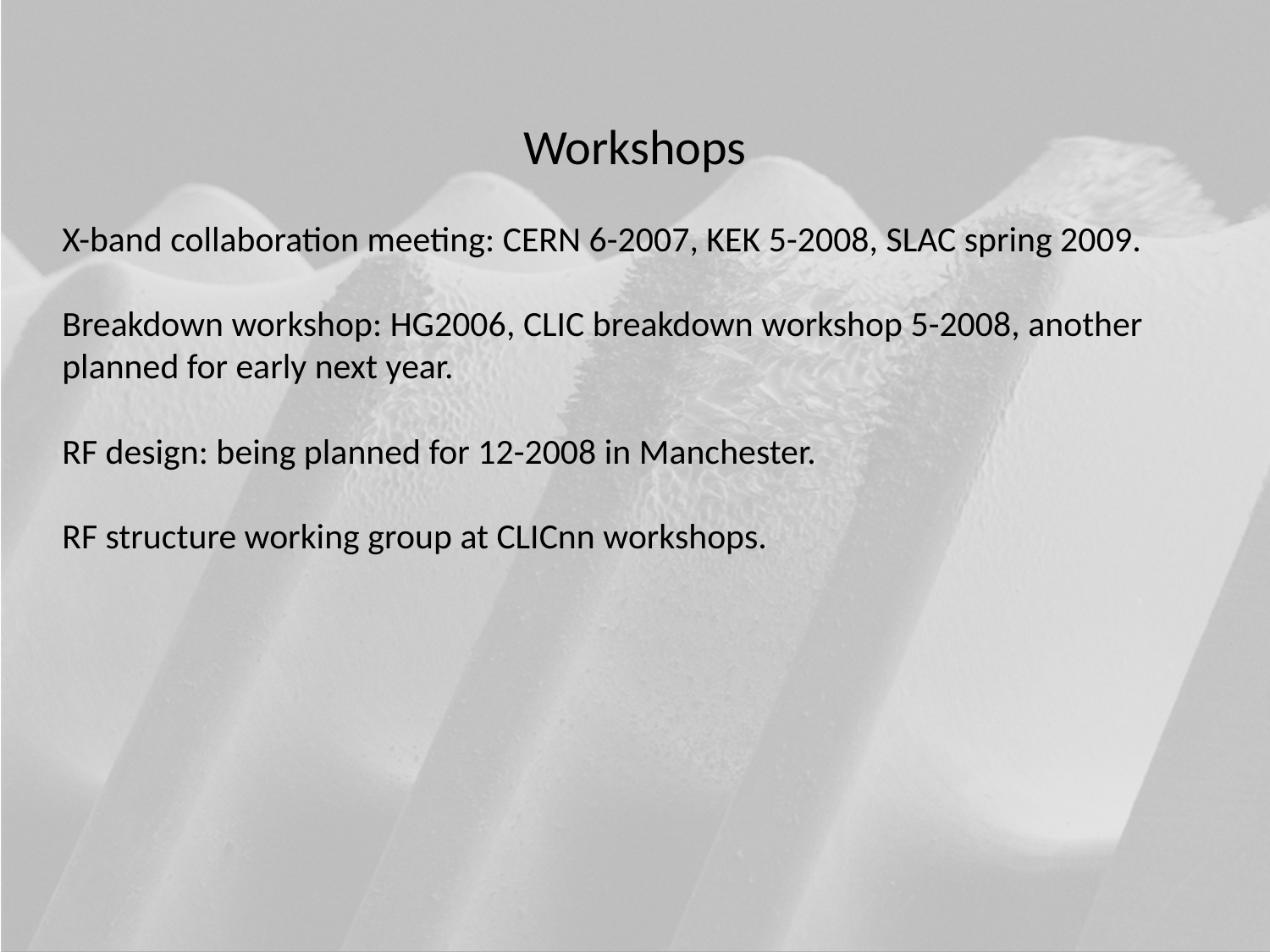

Workshops

X-band collaboration meeting: CERN 6-2007, KEK 5-2008, SLAC spring 2009.

Breakdown workshop: HG2006, CLIC breakdown workshop 5-2008, another planned for early next year.

RF design: being planned for 12-2008 in Manchester.

RF structure working group at CLICnn workshops.